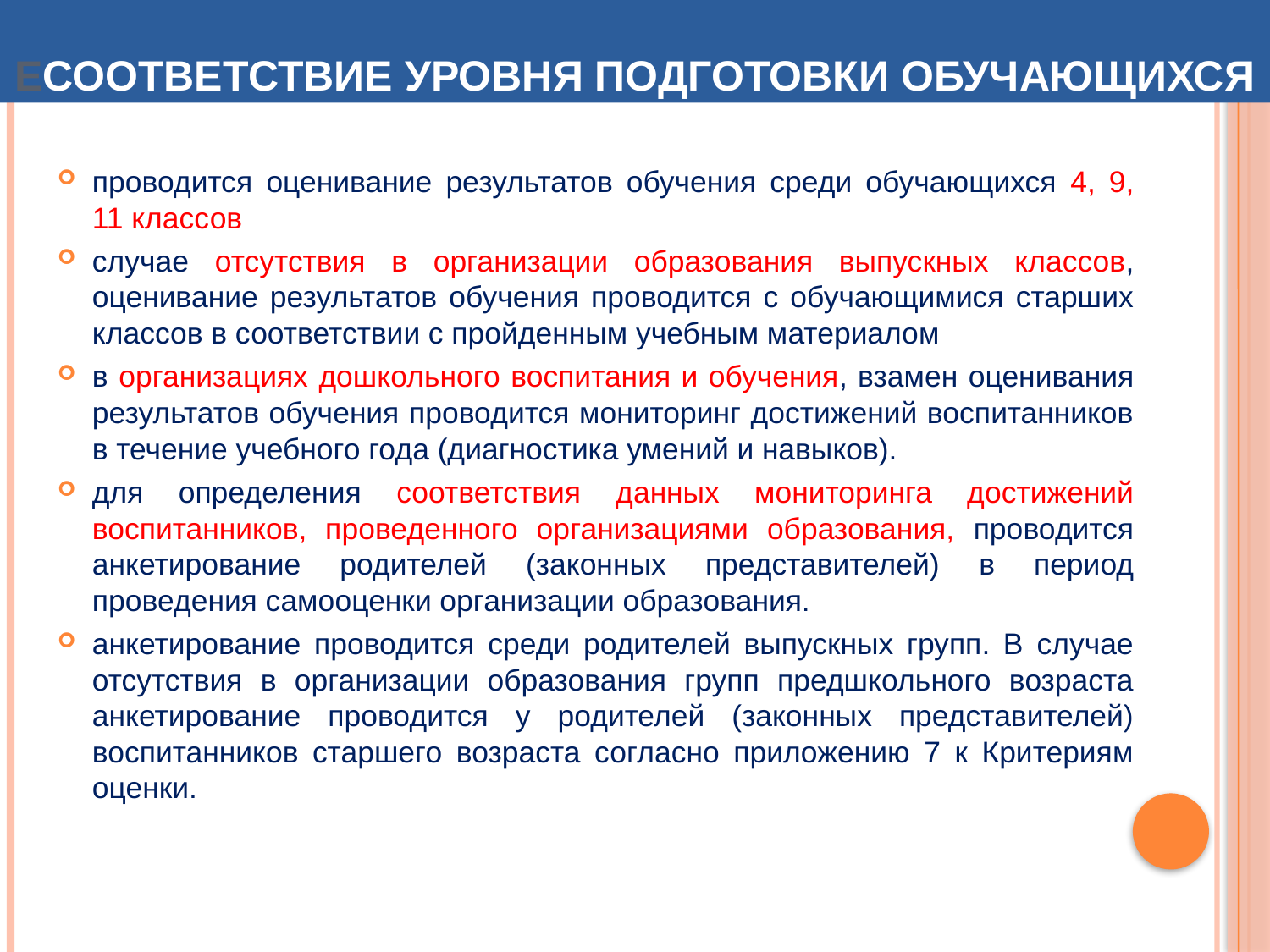

# еСоответствие уровня подготовки обучающихся

проводится оценивание результатов обучения среди обучающихся 4, 9, 11 классов
случае отсутствия в организации образования выпускных классов, оценивание результатов обучения проводится с обучающимися старших классов в соответствии с пройденным учебным материалом
в организациях дошкольного воспитания и обучения, взамен оценивания результатов обучения проводится мониторинг достижений воспитанников в течение учебного года (диагностика умений и навыков).
для определения соответствия данных мониторинга достижений воспитанников, проведенного организациями образования, проводится анкетирование родителей (законных представителей) в период проведения самооценки организации образования.
анкетирование проводится среди родителей выпускных групп. В случае отсутствия в организации образования групп предшкольного возраста анкетирование проводится у родителей (законных представителей) воспитанников старшего возраста согласно приложению 7 к Критериям оценки.